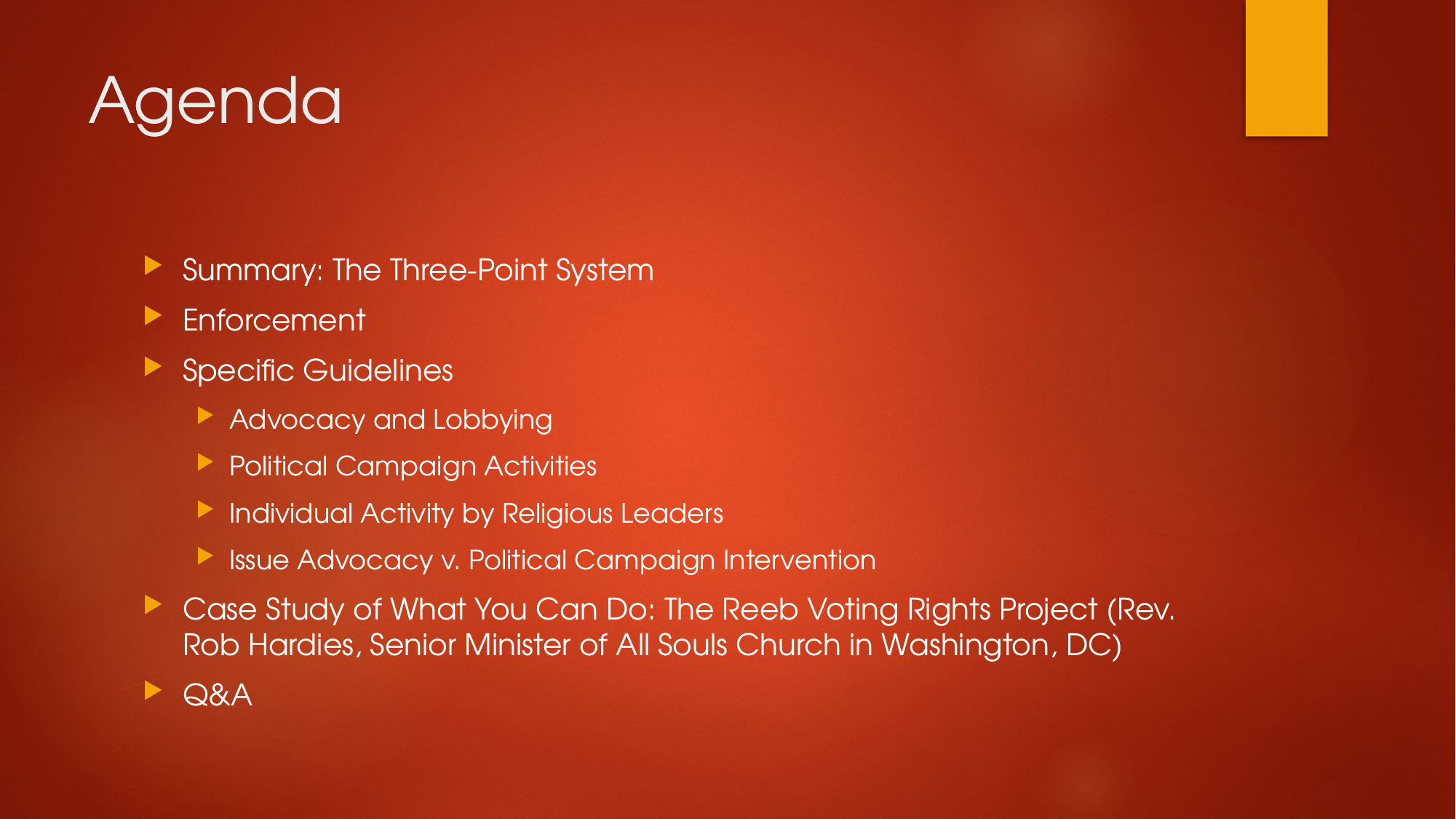

# Agenda
Summary: The Three-Point System
Enforcement
Specific Guidelines
Advocacy and Lobbying
Political Campaign Activities
Individual Activity by Religious Leaders
Issue Advocacy v. Political Campaign Intervention
Case Study of What You Can Do: The Reeb Voting Rights Project (Rev. Rob Hardies, Senior Minister of All Souls Church in Washington, DC)
Q&A